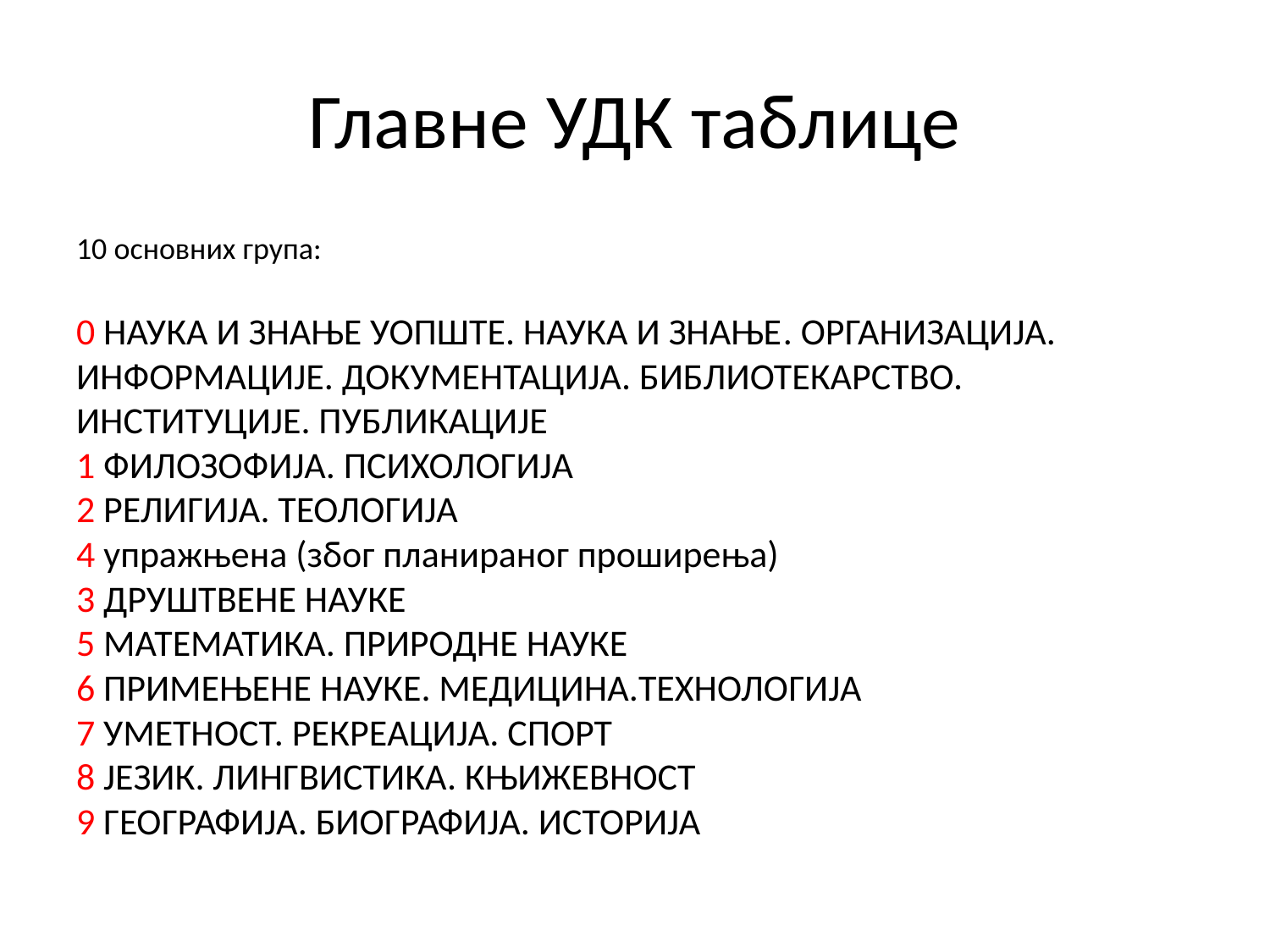

# Главне УДК таблице
10 основних група:

0 НАУКА И ЗНАЊЕ УОПШТЕ. НАУКА И ЗНАЊЕ. ОРГАНИЗАЦИЈА. ИНФОРМАЦИЈЕ. ДОКУМЕНТАЦИЈА. БИБЛИОТЕКАРСТВО. ИНСТИТУЦИЈЕ. ПУБЛИКАЦИЈЕ
1 ФИЛОЗОФИЈА. ПСИХОЛОГИЈА
2 РЕЛИГИЈА. ТЕОЛОГИЈА
4 упражњена (због планираног проширења)
3 ДРУШТВЕНЕ НАУКЕ
5 МАТЕМАТИКА. ПРИРОДНЕ НАУКЕ
6 ПРИМЕЊЕНЕ НАУКЕ. МЕДИЦИНА.ТЕХНОЛОГИЈА
7 УМЕТНОСТ. РЕКРЕАЦИЈА. СПОРТ
8 ЈЕЗИК. ЛИНГВИСТИКА. КЊИЖЕВНОСТ
9 ГЕОГРАФИЈА. БИОГРАФИЈА. ИСТОРИЈА